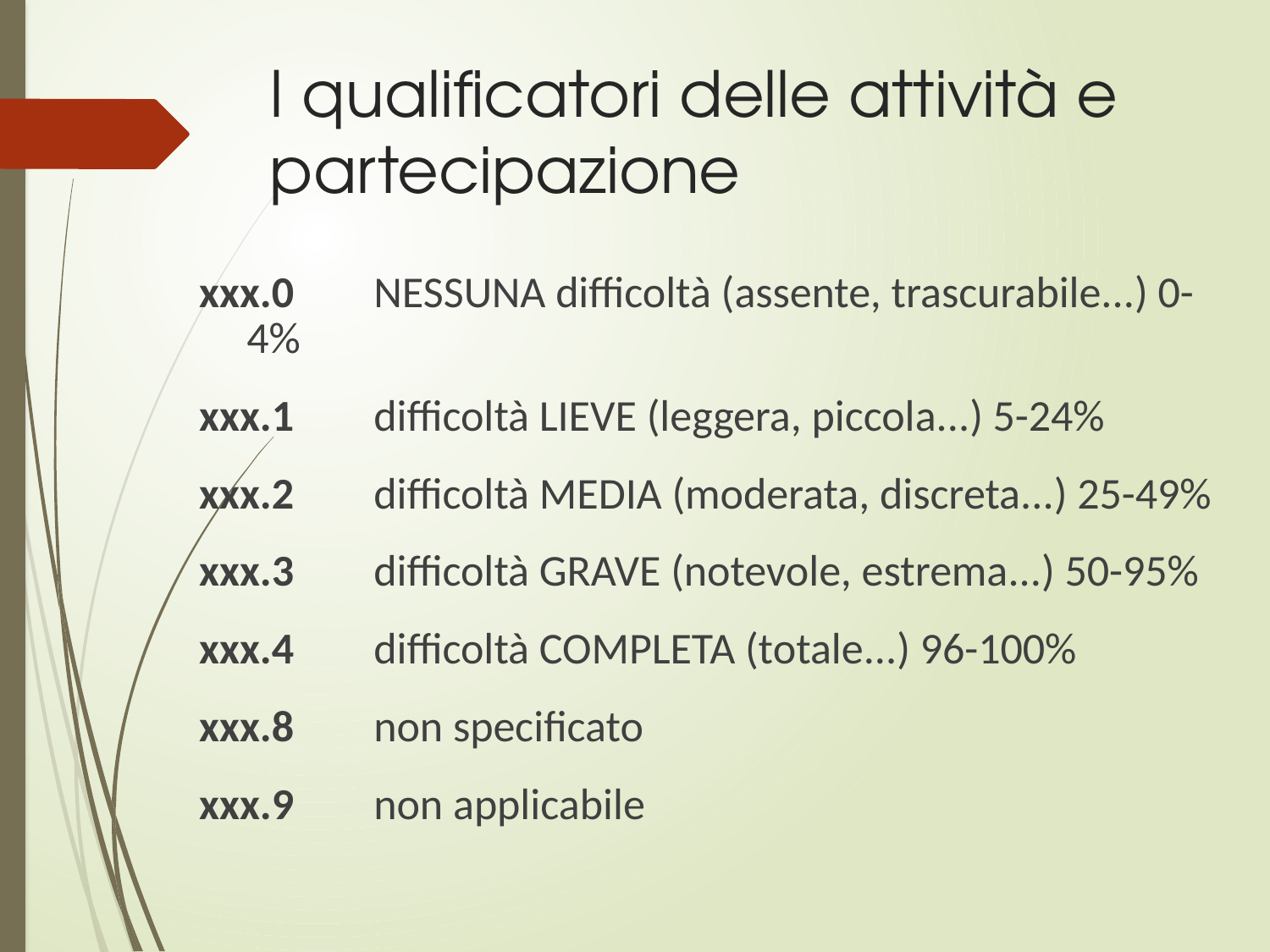

# I qualificatori delle attività e partecipazione
xxx.0	NESSUNA difficoltà (assente, trascurabile...) 0-4%
xxx.1	difficoltà LIEVE (leggera, piccola...) 5-24%
xxx.2	difficoltà MEDIA (moderata, discreta...) 25-49%
xxx.3	difficoltà GRAVE (notevole, estrema...) 50-95%
xxx.4	difficoltà COMPLETA (totale...) 96-100%
xxx.8	non specificato
xxx.9	non applicabile